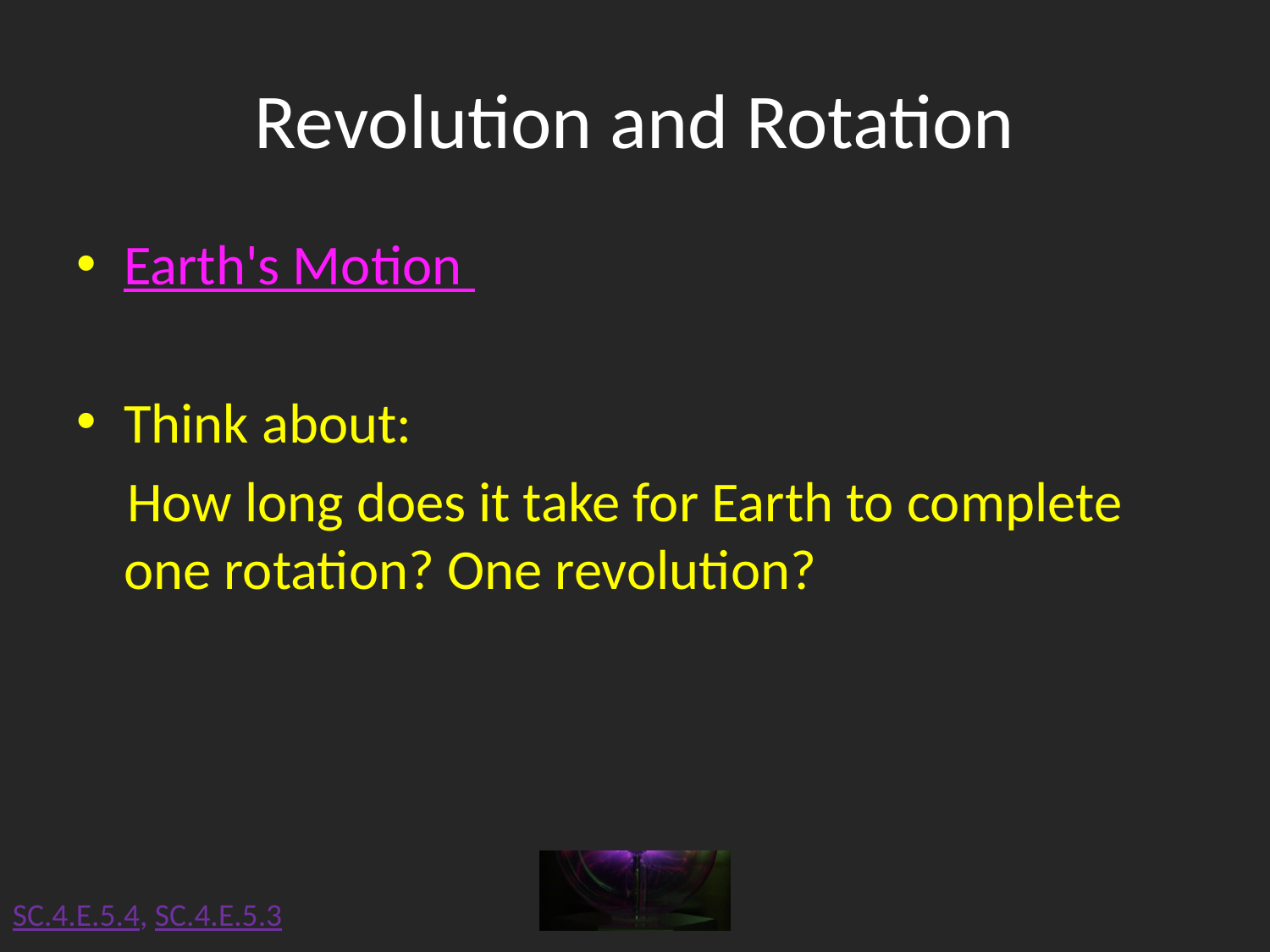

# Revolution and Rotation
Earth's Motion

Think about:
    How long does it take for Earth to complete one rotation? One revolution?

SC.4.E.5.4, SC.4.E.5.3